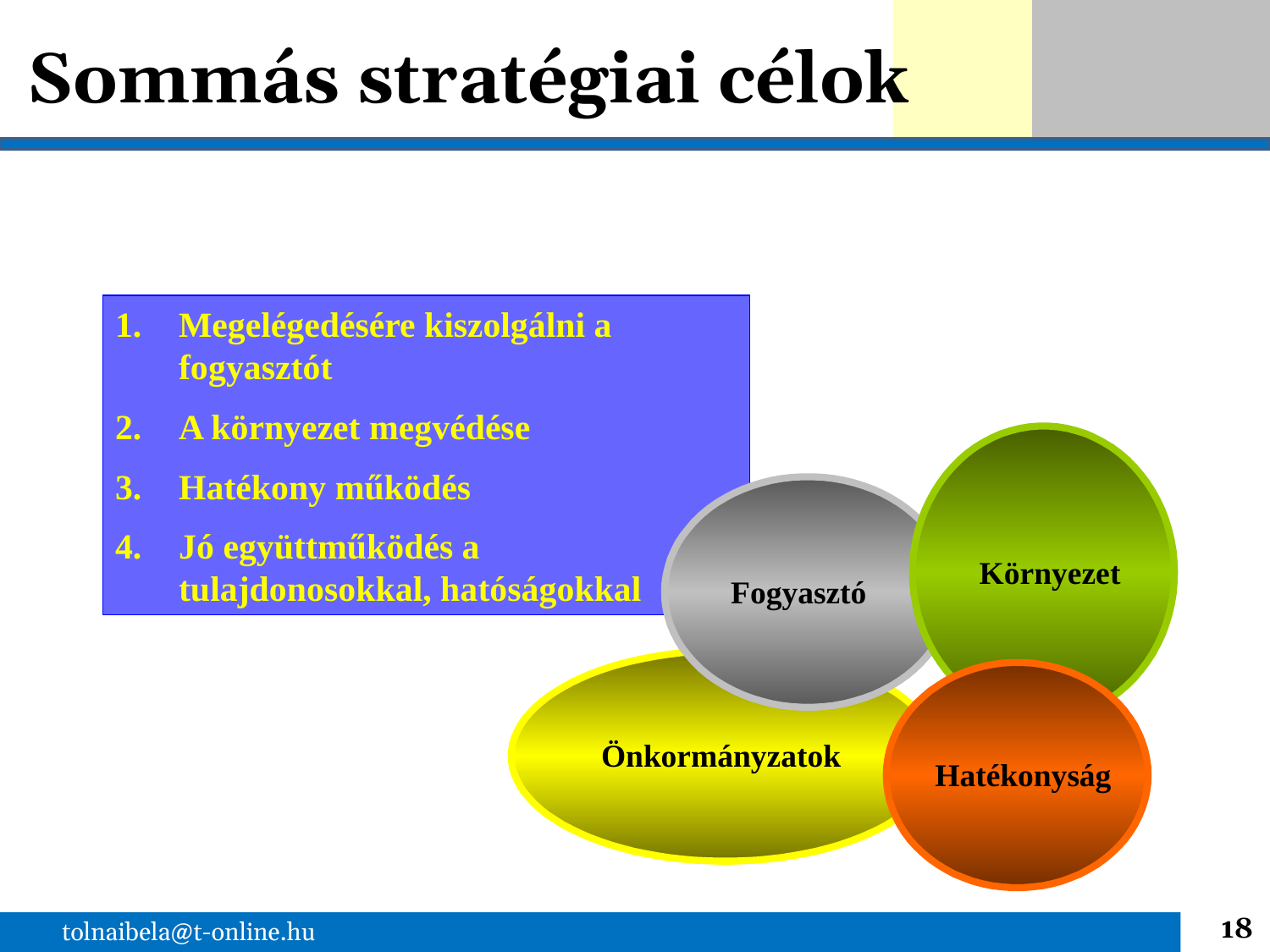

# Sommás stratégiai célok

Megelégedésére kiszolgálni a fogyasztót
A környezet megvédése
Hatékony működés
Jó együttműködés a tulajdonosokkal, hatóságokkal

Környezet
Fogyasztó

Önkormányzatok
Hatékonyság
18
tolnaibela@t-online.hu